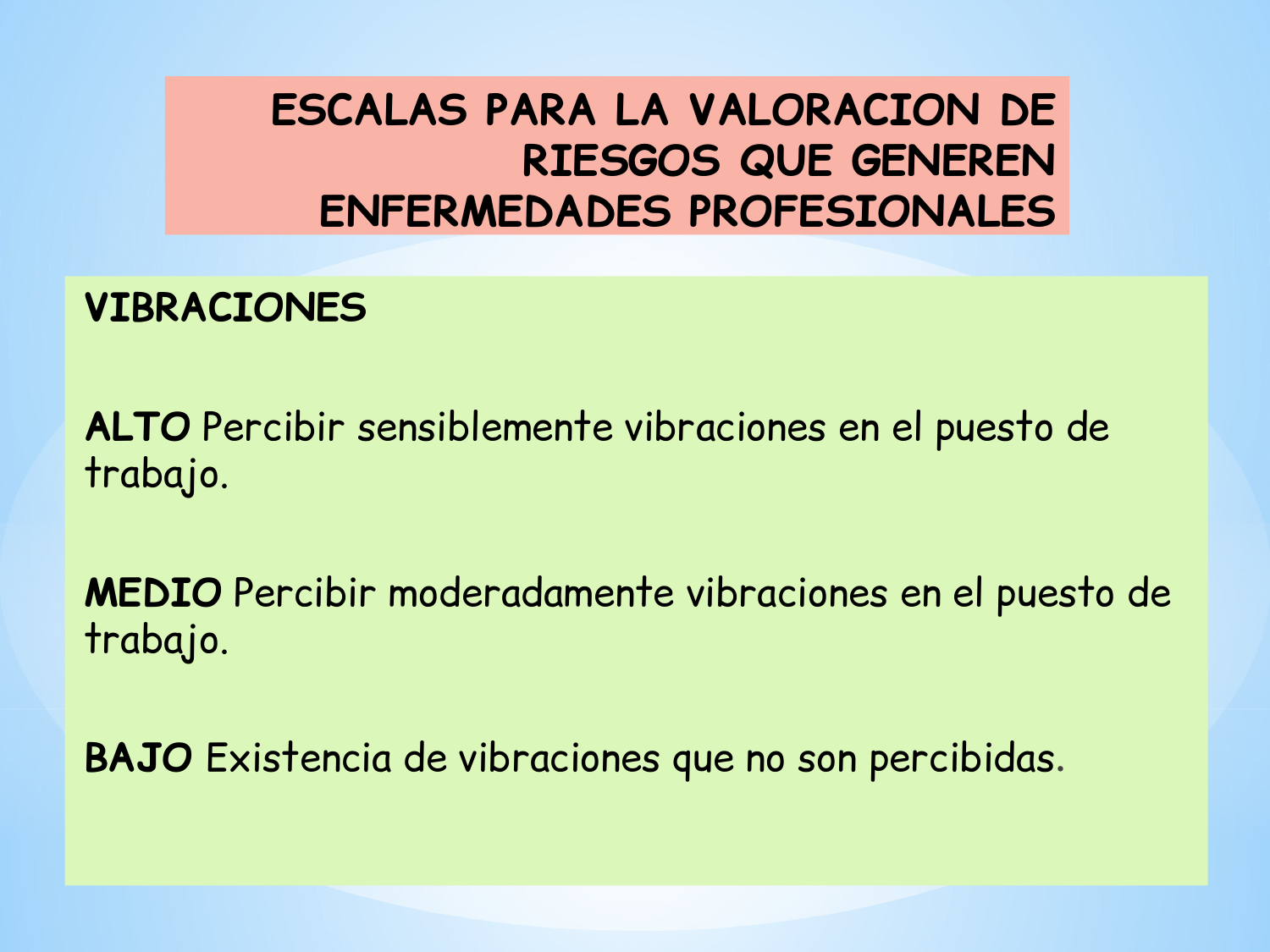

# ESCALAS PARA LA VALORACION DE RIESGOS QUE GENEREN ENFERMEDADES PROFESIONALES
VIBRACIONES

ALTO Percibir sensiblemente vibraciones en el puesto de trabajo.

MEDIO Percibir moderadamente vibraciones en el puesto de trabajo.

BAJO Existencia de vibraciones que no son percibidas.